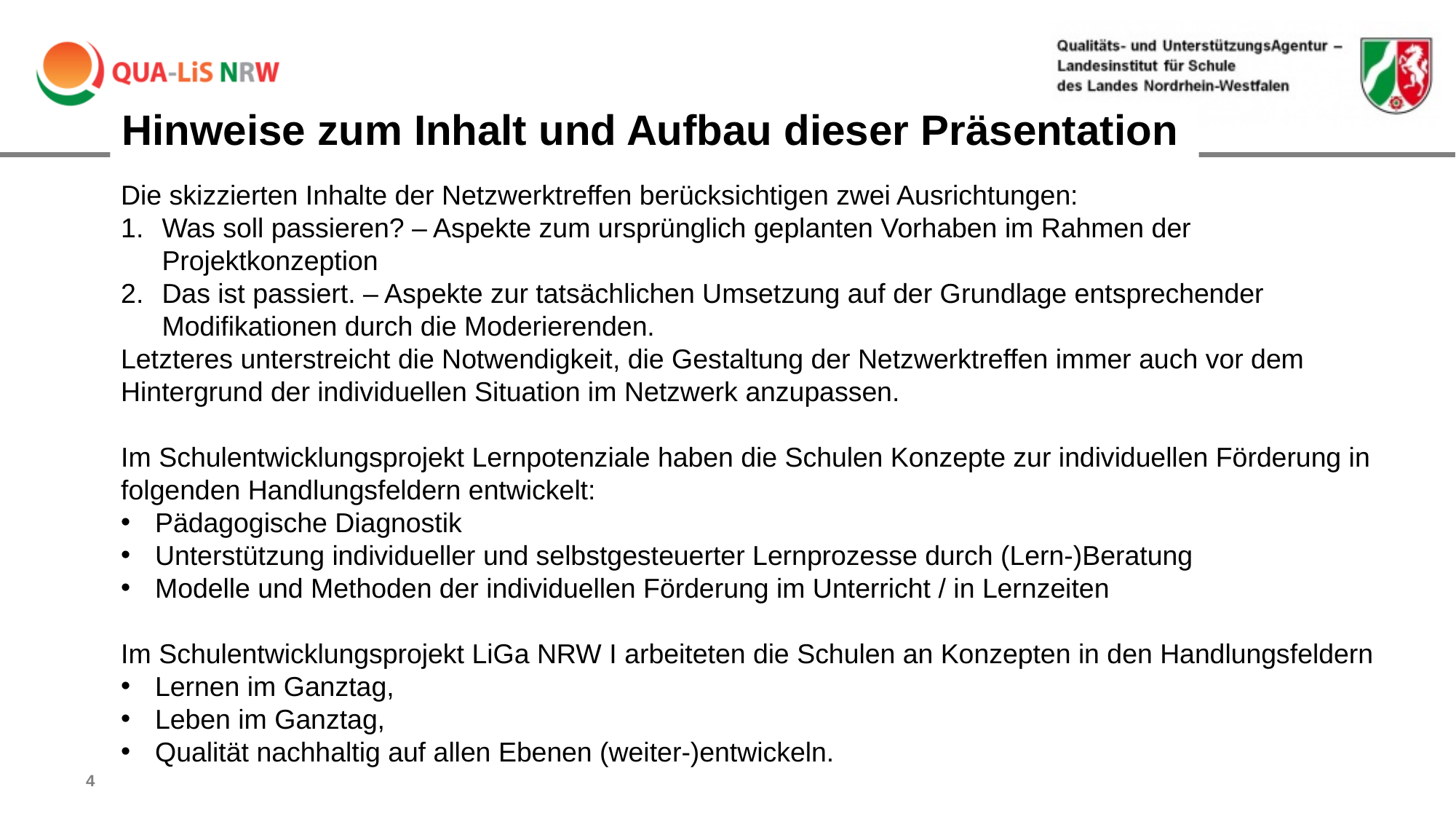

# Hinweise zum Inhalt und Aufbau dieser Präsentation
Die skizzierten Inhalte der Netzwerktreffen berücksichtigen zwei Ausrichtungen:
Was soll passieren? – Aspekte zum ursprünglich geplanten Vorhaben im Rahmen der Projektkonzeption
Das ist passiert. – Aspekte zur tatsächlichen Umsetzung auf der Grundlage entsprechender Modifikationen durch die Moderierenden.
Letzteres unterstreicht die Notwendigkeit, die Gestaltung der Netzwerktreffen immer auch vor dem Hintergrund der individuellen Situation im Netzwerk anzupassen.

Im Schulentwicklungsprojekt Lernpotenziale haben die Schulen Konzepte zur individuellen Förderung in folgenden Handlungsfeldern entwickelt:
Pädagogische Diagnostik
Unterstützung individueller und selbstgesteuerter Lernprozesse durch (Lern-)Beratung
Modelle und Methoden der individuellen Förderung im Unterricht / in Lernzeiten

Im Schulentwicklungsprojekt LiGa NRW I arbeiteten die Schulen an Konzepten in den Handlungsfeldern
Lernen im Ganztag,
Leben im Ganztag,
Qualität nachhaltig auf allen Ebenen (weiter-)entwickeln.

4